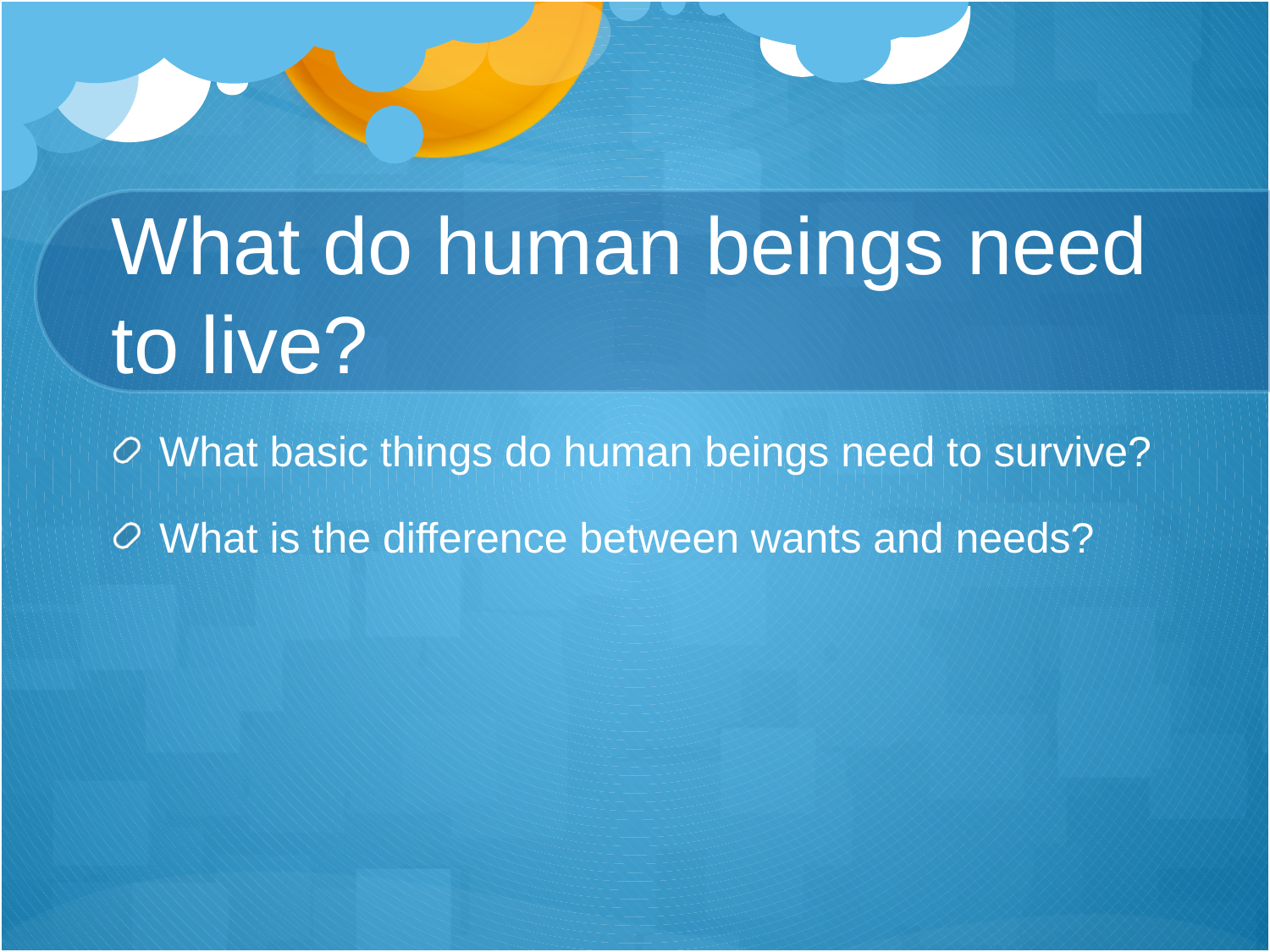

# What do human beings need to live?
What basic things do human beings need to survive?
What is the difference between wants and needs?